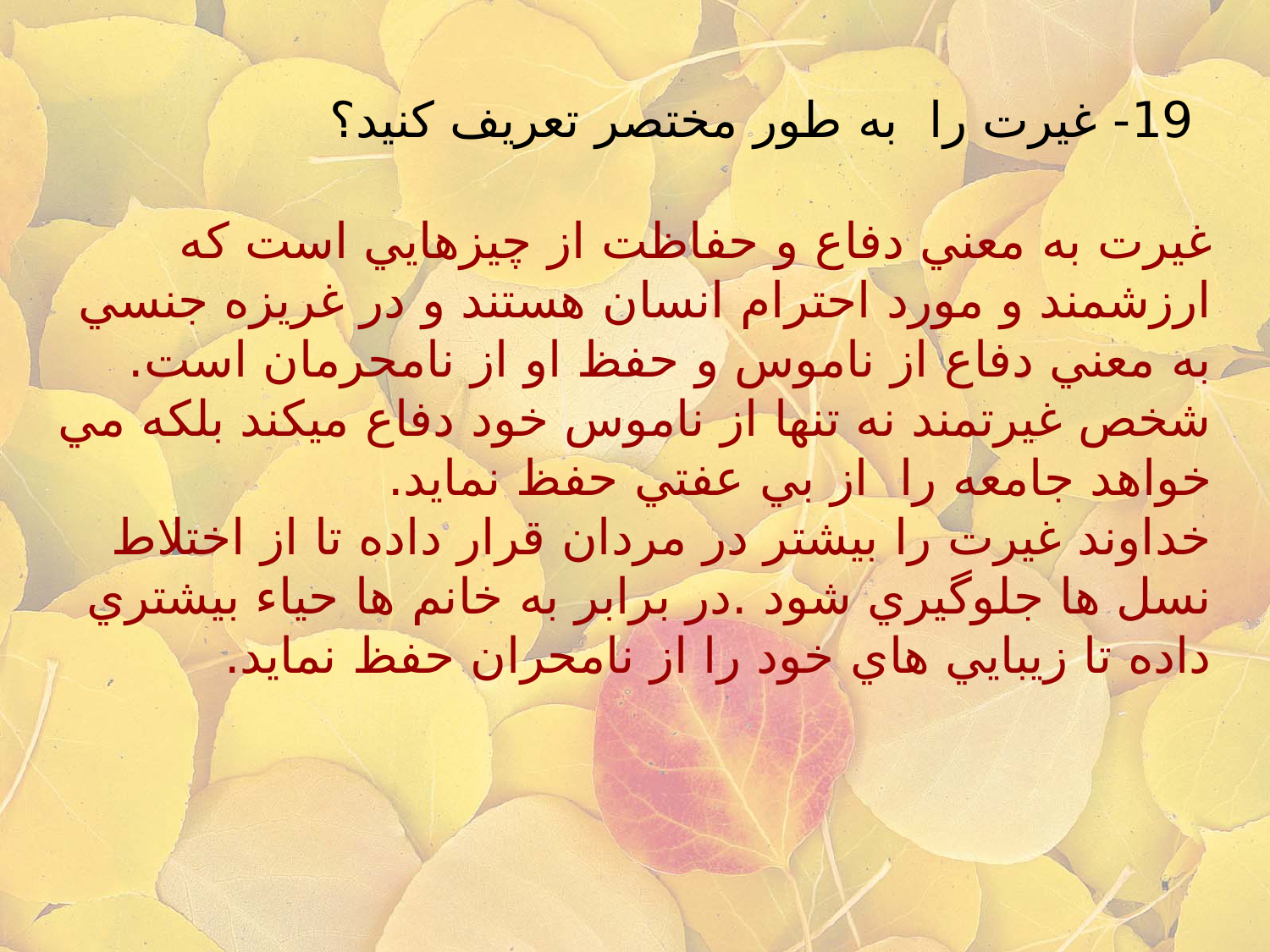

# 19- غيرت را  به طور مختصر تعريف كنيد؟
غيرت به معني دفاع و حفاظت از چيزهايي است كه ارزشمند و مورد احترام انسان هستند و در غريزه جنسي به معني دفاع از ناموس و حفظ او از نامحرمان است.
شخص غيرتمند نه تنها از ناموس خود دفاع ميكند بلكه مي خواهد جامعه را  از بي عفتي حفظ نمايد.
خداوند غيرت را بيشتر در مردان قرار داده تا از اختلاط نسل ها جلوگيري شود .در برابر به خانم ها حياء بيشتري داده تا زيبايي هاي خود را از نامحران حفظ نمايد.